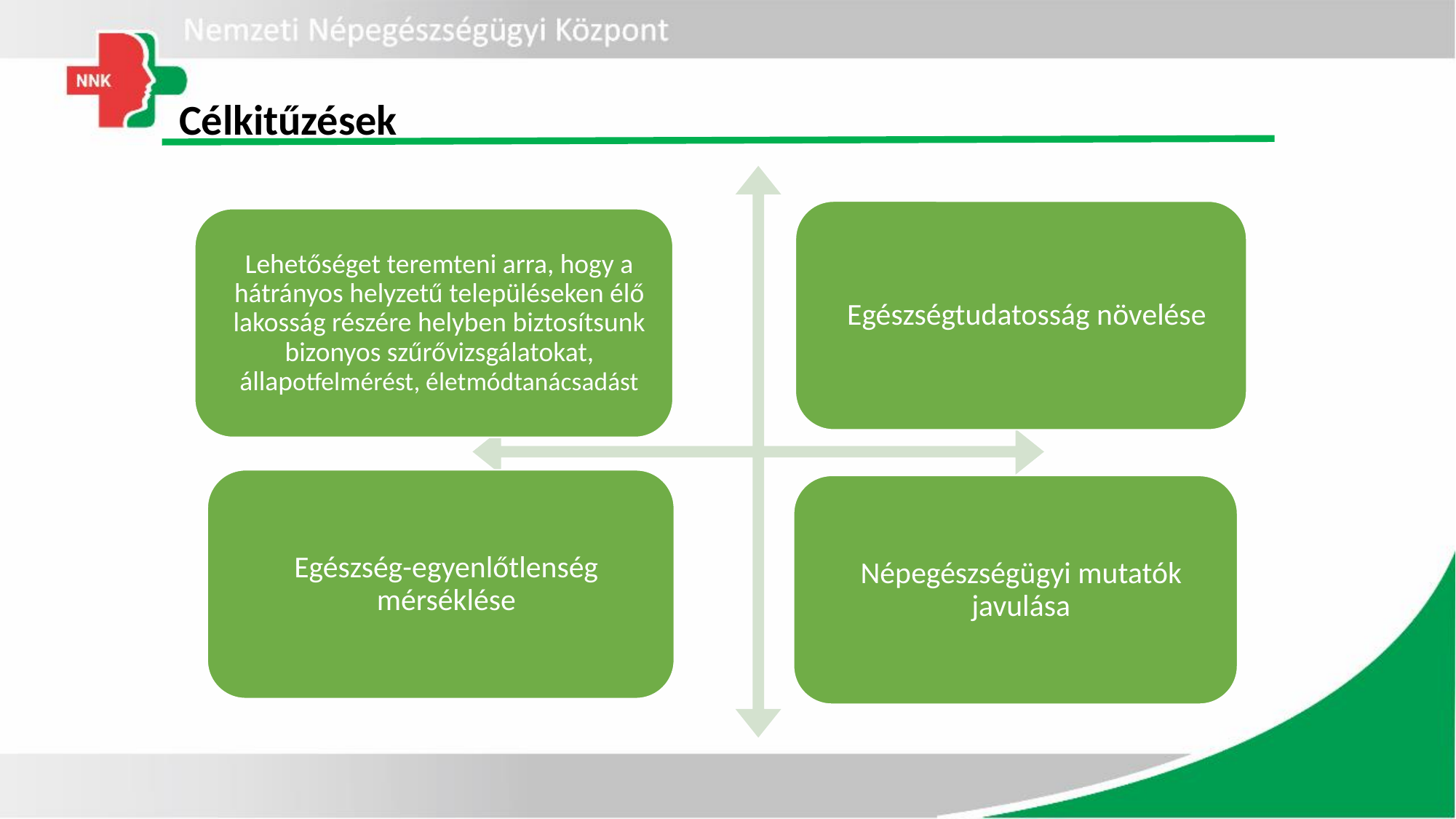

# Célkitűzések
Lehetőséget teremteni arra, hogy a hátrányos helyzetű településeken élő lakosság részére helyben biztosítsunk bizonyos szűrővizsgálatokat, állapotfelmérést, életmódtanácsadást
Egészségtudatosság növelése
Egészség-egyenlőtlenség mérséklése
Népegészségügyi mutatók javulása